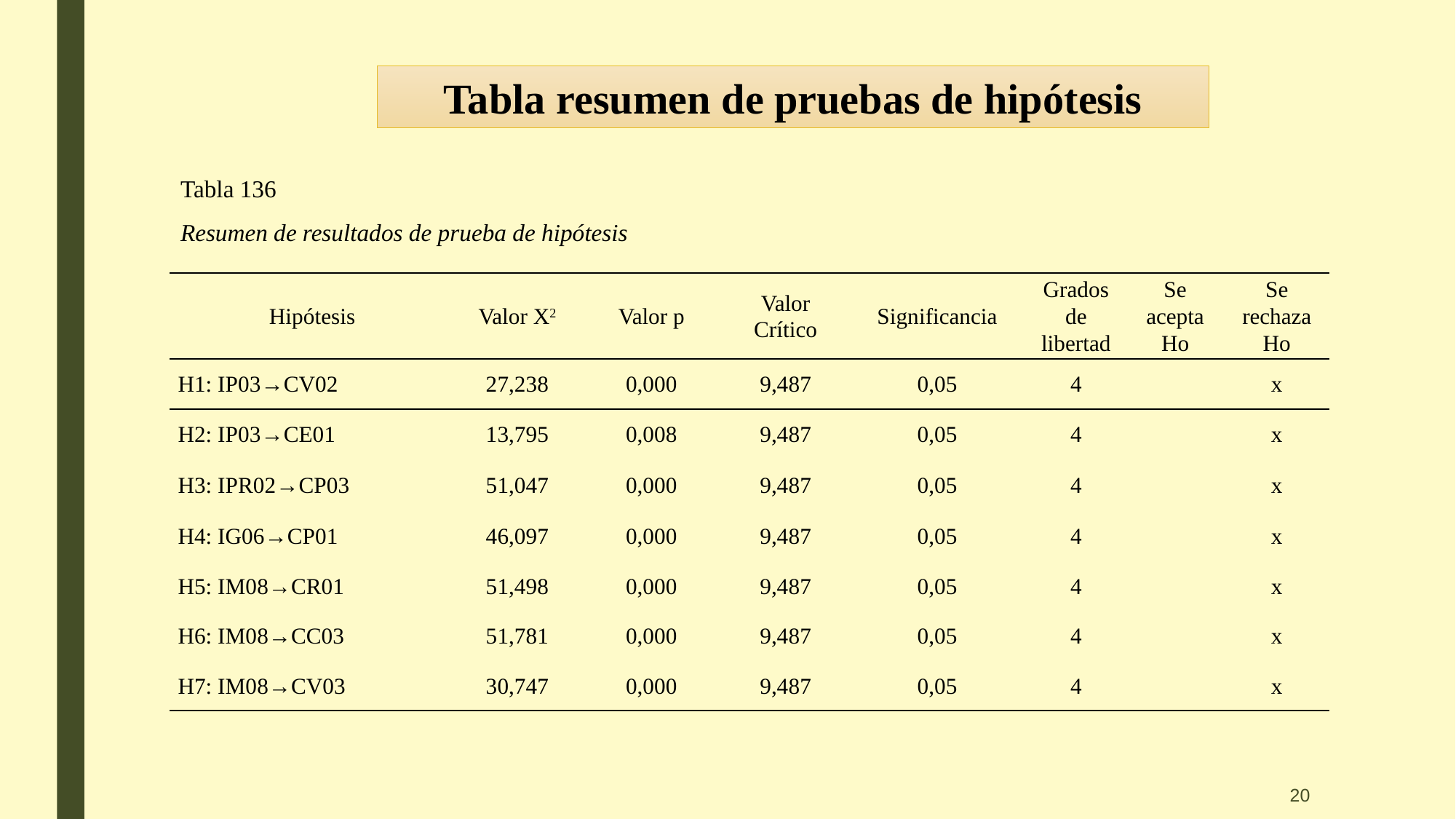

Tabla resumen de pruebas de hipótesis
Tabla 136
Resumen de resultados de prueba de hipótesis
| Hipótesis | Valor X2 | Valor p | Valor Crítico | Significancia | Grados de libertad | Se acepta Ho | Se rechaza Ho |
| --- | --- | --- | --- | --- | --- | --- | --- |
| H1: IP03→CV02 | 27,238 | 0,000 | 9,487 | 0,05 | 4 |  | x |
| H2: IP03→CE01 | 13,795 | 0,008 | 9,487 | 0,05 | 4 |  | x |
| H3: IPR02→CP03 | 51,047 | 0,000 | 9,487 | 0,05 | 4 |  | x |
| H4: IG06→CP01 | 46,097 | 0,000 | 9,487 | 0,05 | 4 |  | x |
| H5: IM08→CR01 | 51,498 | 0,000 | 9,487 | 0,05 | 4 |  | x |
| H6: IM08→CC03 | 51,781 | 0,000 | 9,487 | 0,05 | 4 |  | x |
| H7: IM08→CV03 | 30,747 | 0,000 | 9,487 | 0,05 | 4 |  | x |
20